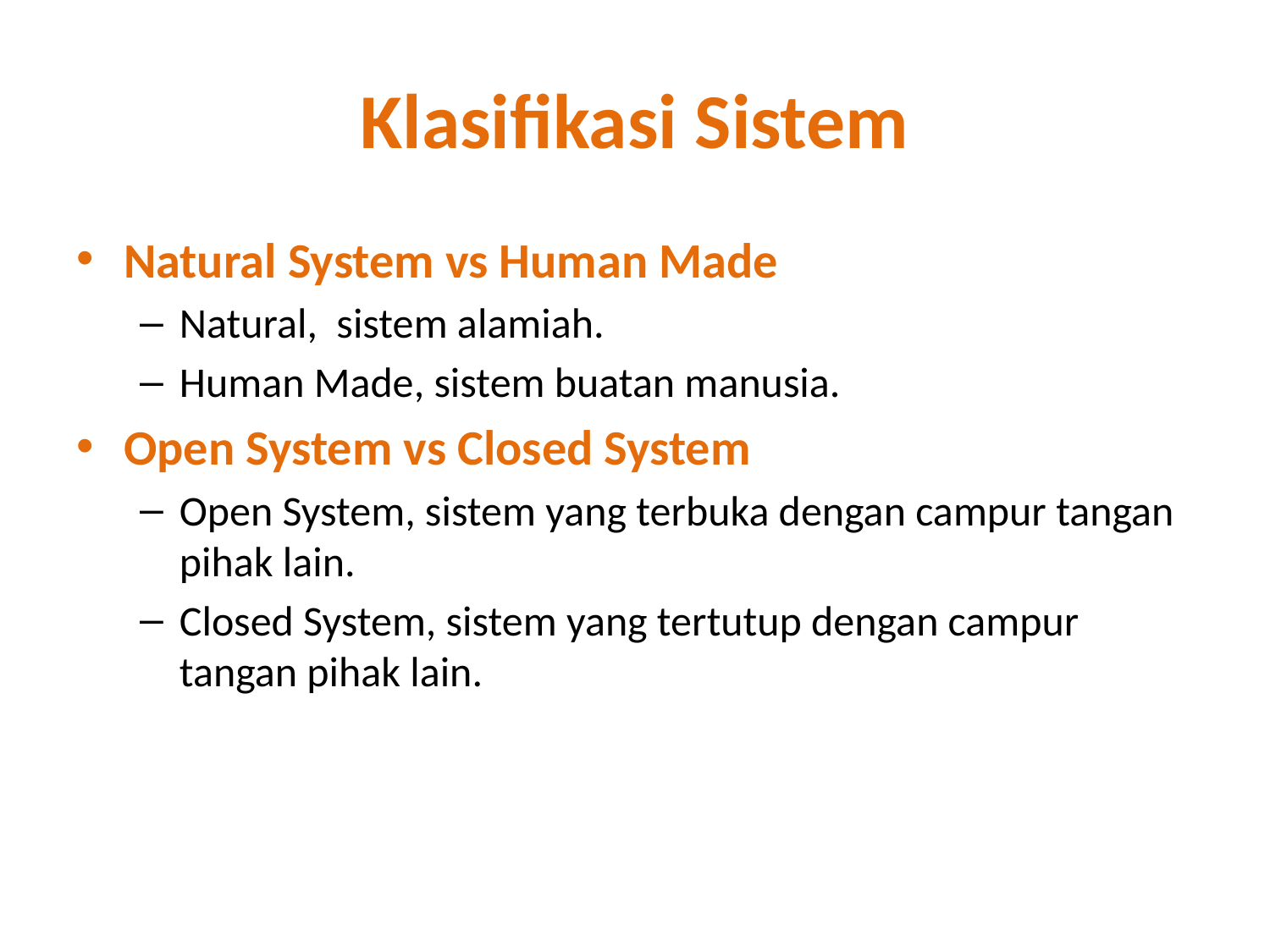

# Klasifikasi Sistem
Natural System vs Human Made
Natural,  sistem alamiah.
Human Made, sistem buatan manusia.
Open System vs Closed System
Open System, sistem yang terbuka dengan campur tangan pihak lain.
Closed System, sistem yang tertutup dengan campur tangan pihak lain.